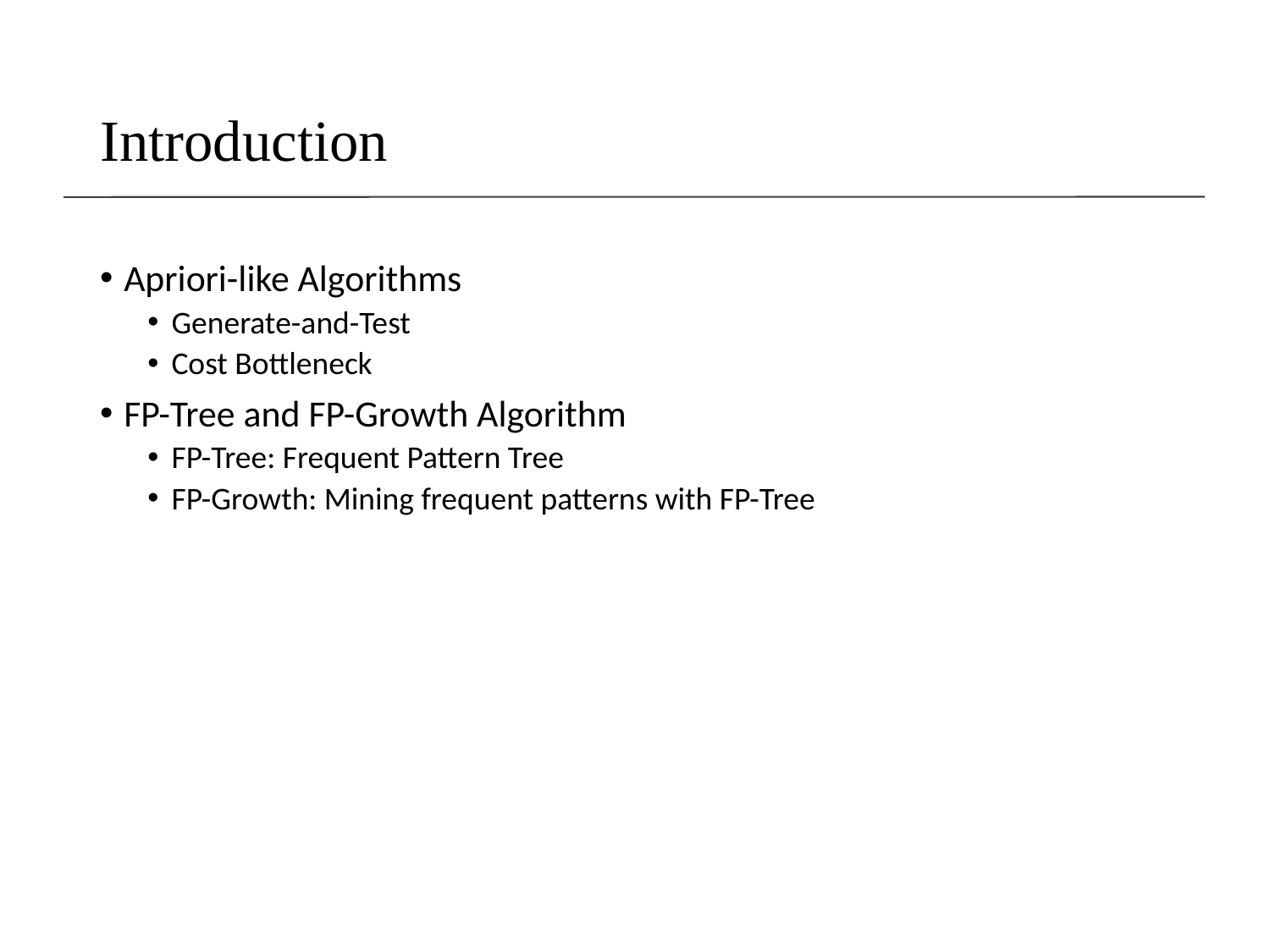

# Introduction
Apriori-like Algorithms
Generate-and-Test
Cost Bottleneck
FP-Tree and FP-Growth Algorithm
FP-Tree: Frequent Pattern Tree
FP-Growth: Mining frequent patterns with FP-Tree